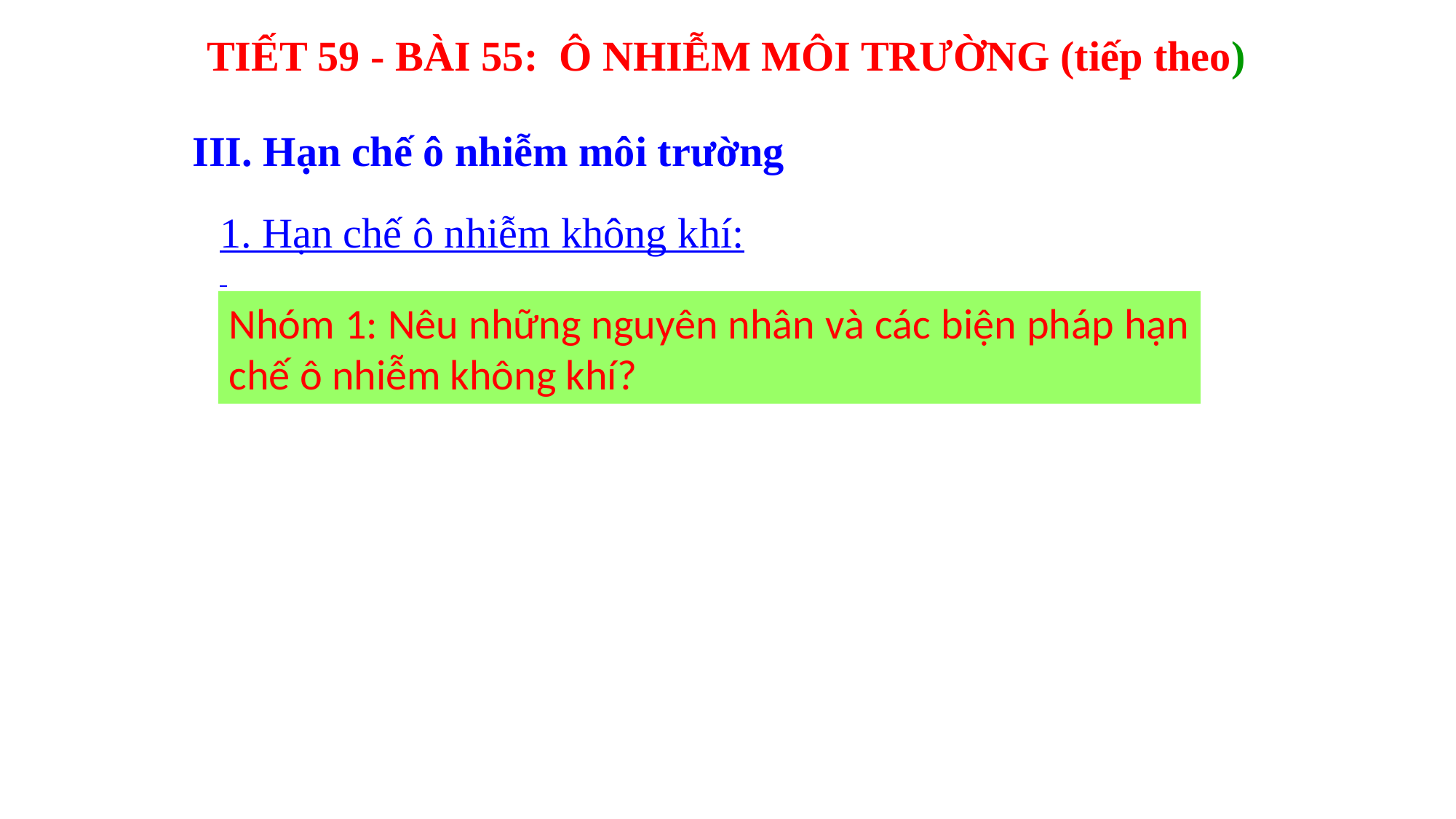

TIẾT 59 - BÀI 55:  Ô NHIỄM MÔI TRƯỜNG (tiếp theo)
III. Hạn chế ô nhiễm môi trường
1. Hạn chế ô nhiễm không khí:

Nhóm 1: Nêu những nguyên nhân và các biện pháp hạn chế ô nhiễm không khí?